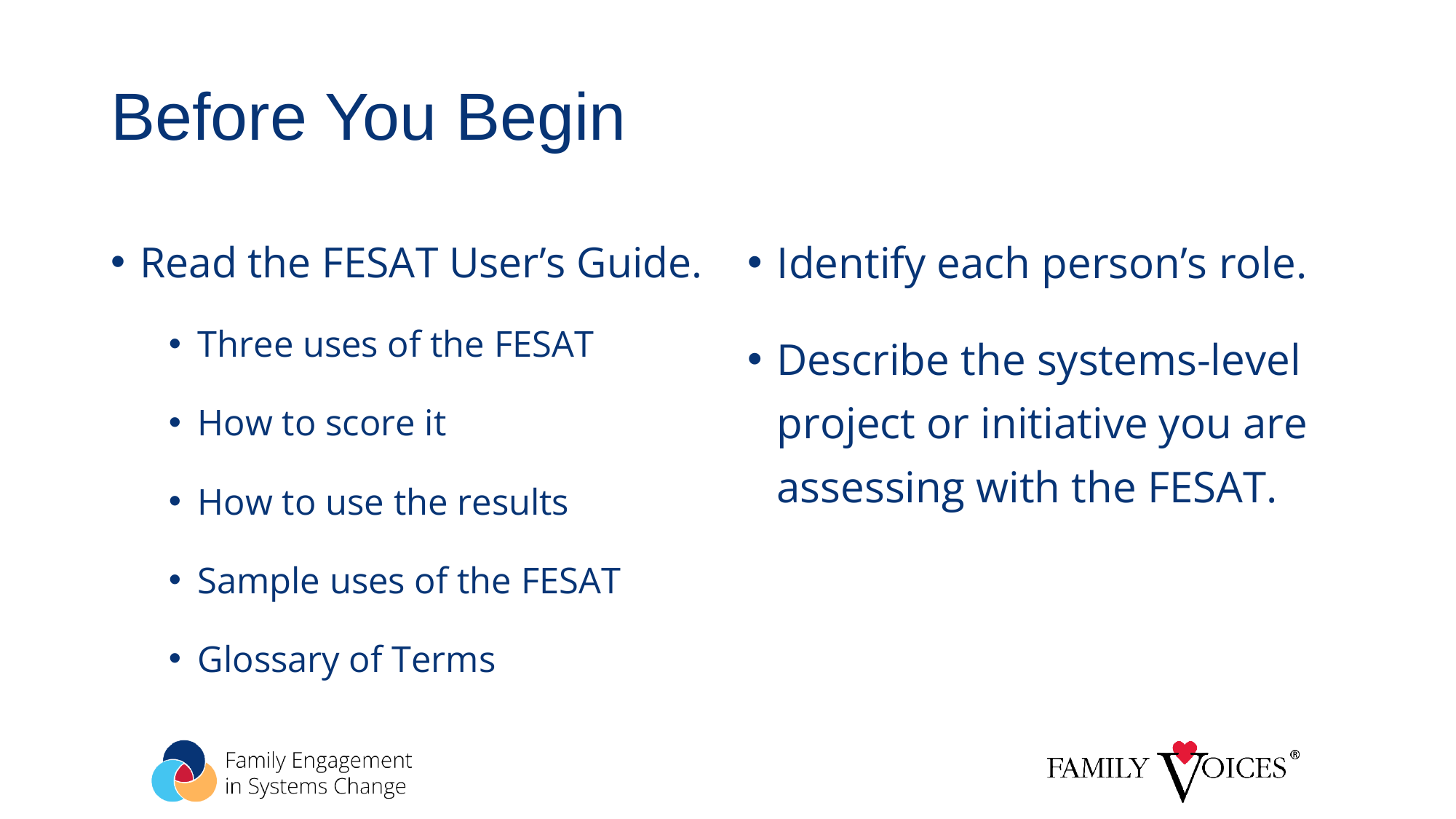

# Before You Begin
Read the FESAT User’s Guide.
Three uses of the FESAT
How to score it
How to use the results
Sample uses of the FESAT
Glossary of Terms

Identify each person’s role.
Describe the systems-level project or initiative you are assessing with the FESAT.